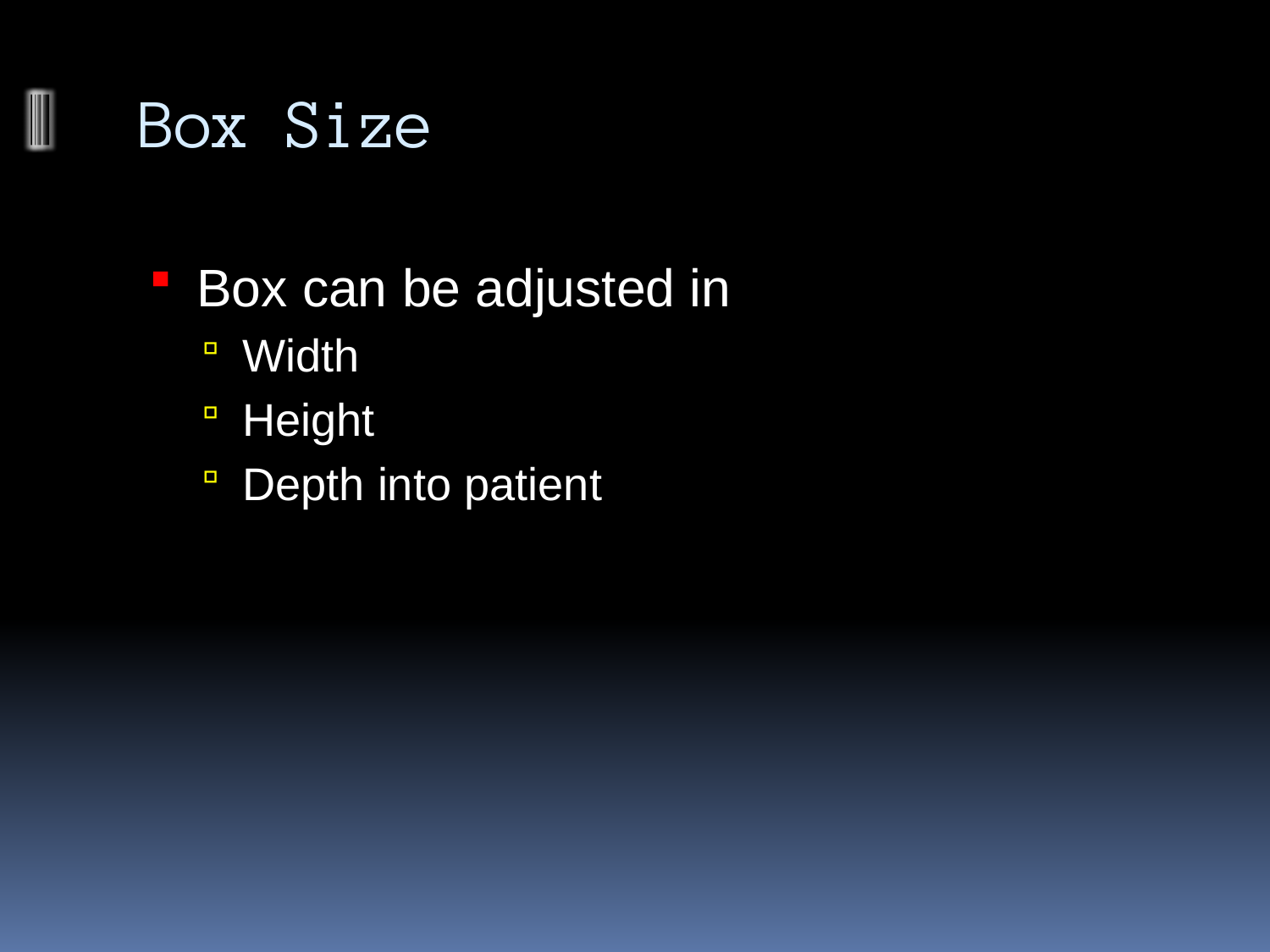

# Box Size
Box can be adjusted in
Width
Height
Depth into patient